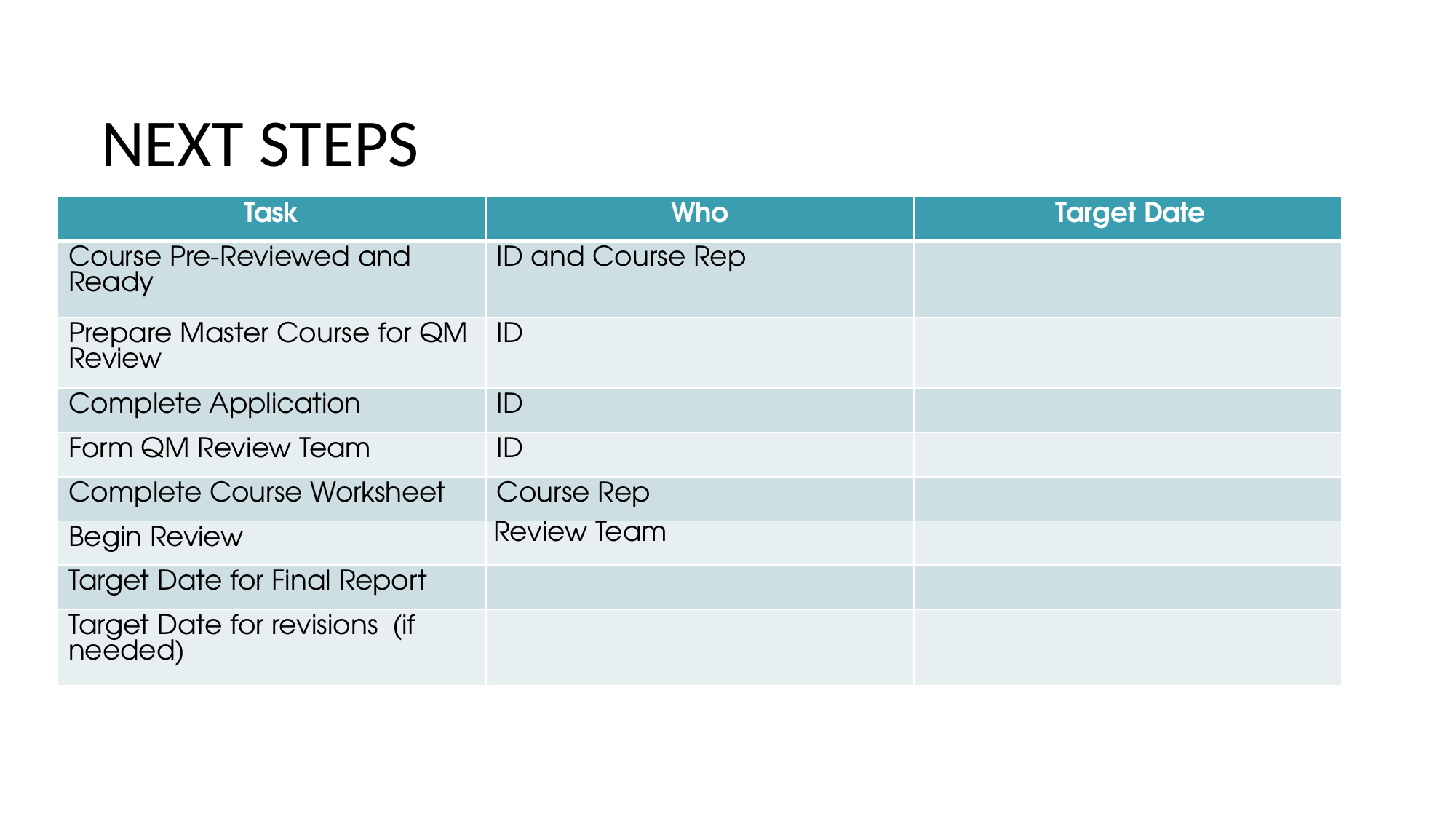

# NEXT STEPS
| Task | Who | Target Date |
| --- | --- | --- |
| Course Pre-Reviewed and Ready | ID and Course Rep |  |
| Prepare Master Course for QM Review | ID |  |
| Complete Application | ID |  |
| Form QM Review Team | ID |  |
| Complete Course Worksheet | Course Rep |  |
| Begin Review | Review Team |  |
| Target Date for Final Report |  |  |
| Target Date for revisions (if needed) |  |  |